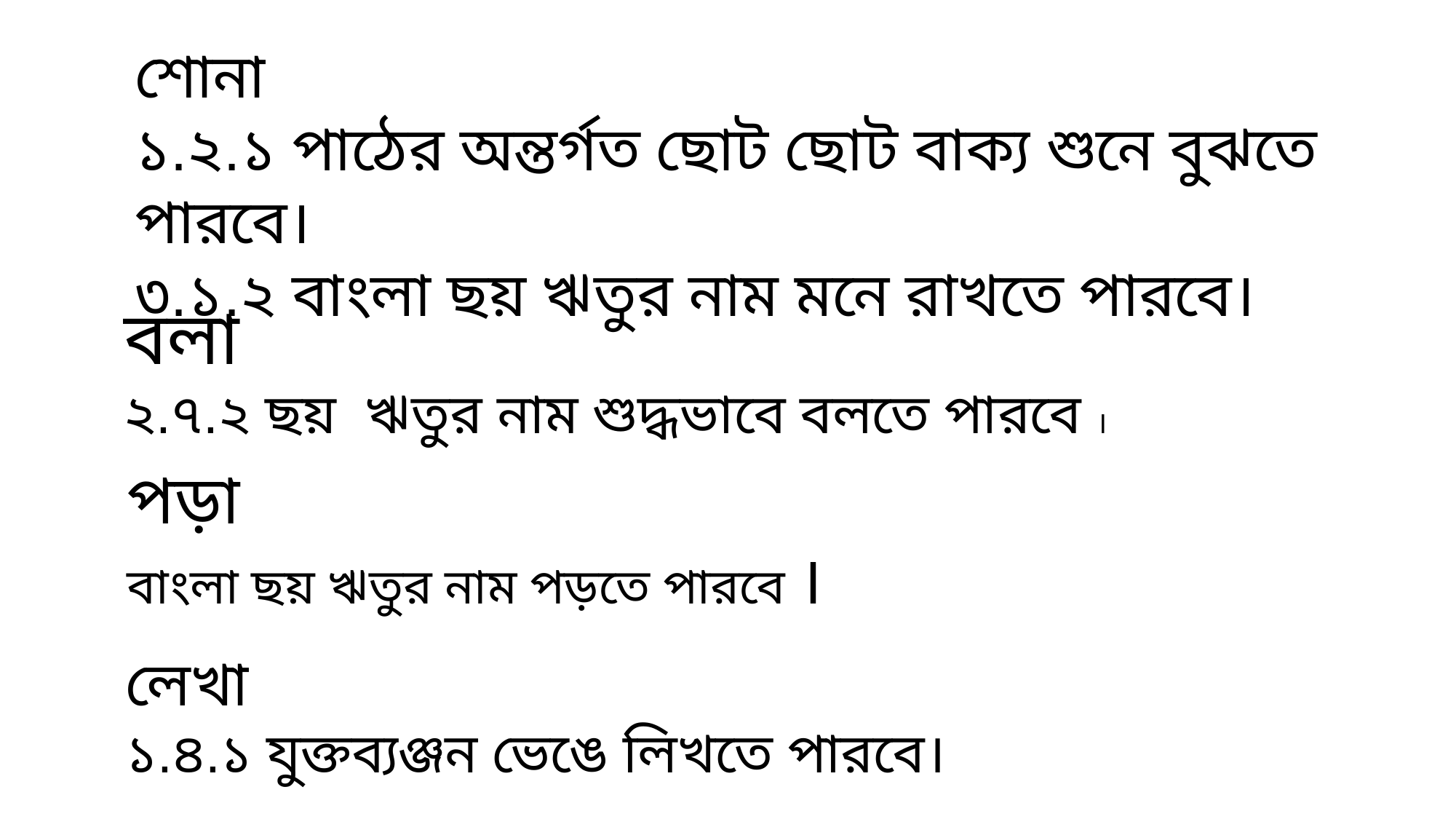

শোনা
১.২.১ পাঠের অন্তর্গত ছোট ছোট বাক্য শুনে বুঝতে পারবে।
৩.১.২ বাংলা ছয় ঋতুর নাম মনে রাখতে পারবে।

বলা
২.৭.২ ছয়  ঋতুর নাম শুদ্ধভাবে বলতে পারবে ।
পড়া
বাংলা ছয় ঋতুর নাম পড়তে পারবে ।
লেখা
১.৪.১ যুক্তব্যঞ্জন ভেঙে লিখতে পারবে।